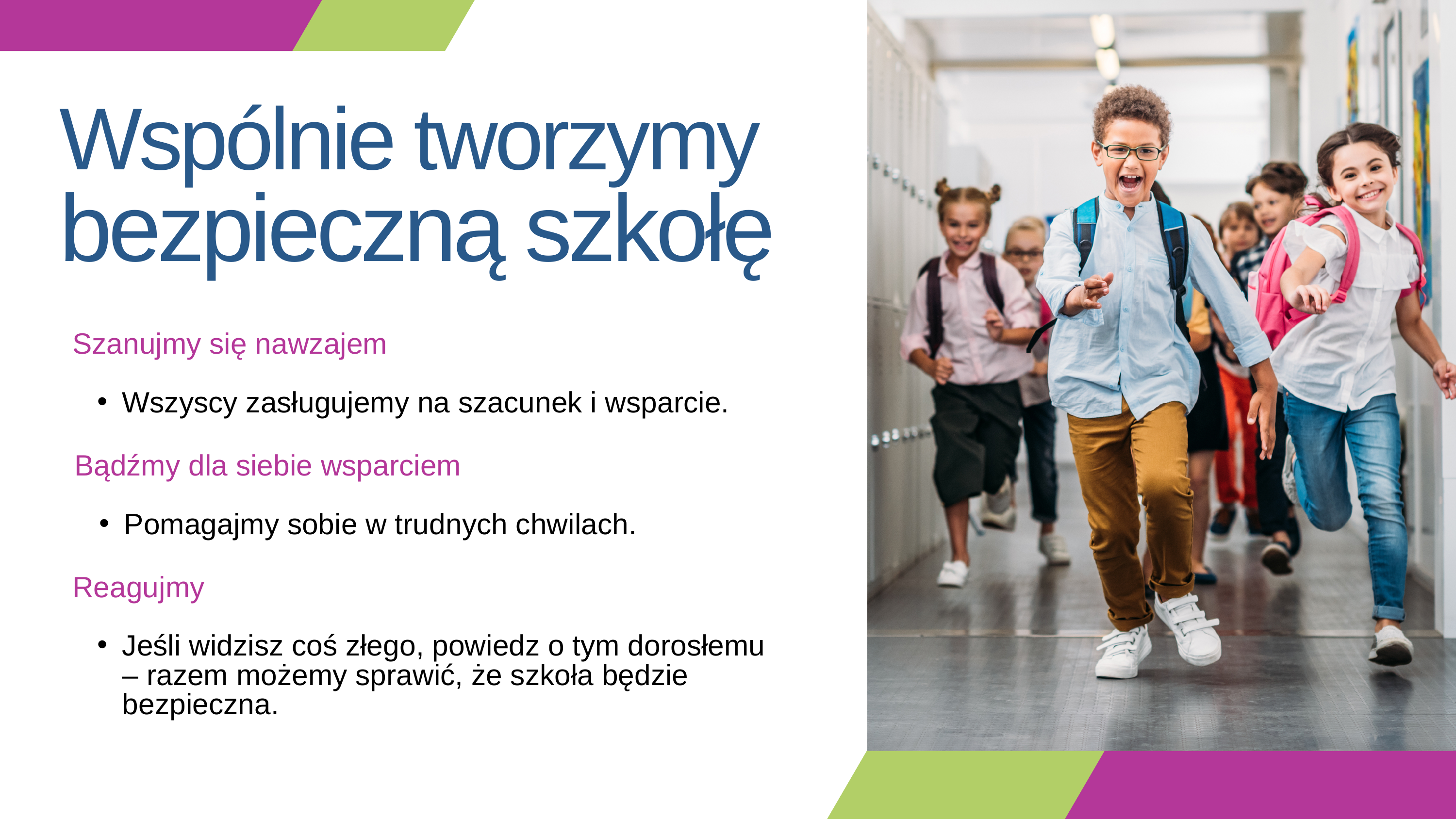

Wspólnie tworzymy
bezpieczną szkołę
Szanujmy się nawzajem

Wszyscy zasługujemy na szacunek i wsparcie.
Bądźmy dla siebie wsparciem

Pomagajmy sobie w trudnych chwilach.
Reagujmy

Jeśli widzisz coś złego, powiedz o tym dorosłemu – razem możemy sprawić, że szkoła będzie bezpieczna.